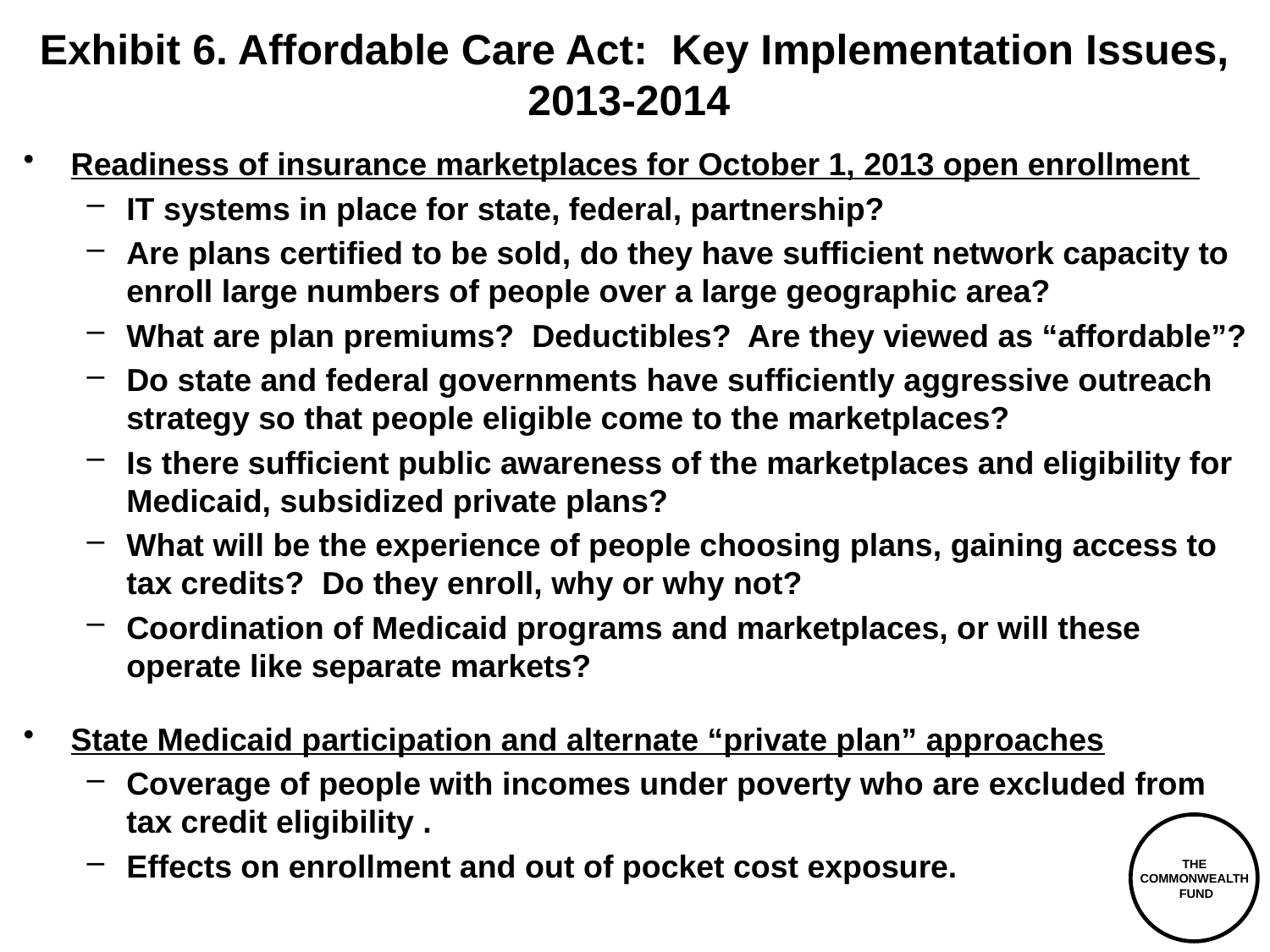

# Exhibit 6. Affordable Care Act:  Key Implementation Issues, 2013-2014
Readiness of insurance marketplaces for October 1, 2013 open enrollment
IT systems in place for state, federal, partnership?
Are plans certified to be sold, do they have sufficient network capacity to enroll large numbers of people over a large geographic area?
What are plan premiums?  Deductibles?  Are they viewed as “affordable”?
Do state and federal governments have sufficiently aggressive outreach strategy so that people eligible come to the marketplaces?
Is there sufficient public awareness of the marketplaces and eligibility for Medicaid, subsidized private plans?
What will be the experience of people choosing plans, gaining access to tax credits?  Do they enroll, why or why not?
Coordination of Medicaid programs and marketplaces, or will these operate like separate markets?

State Medicaid participation and alternate “private plan” approaches
Coverage of people with incomes under poverty who are excluded from tax credit eligibility .
Effects on enrollment and out of pocket cost exposure.